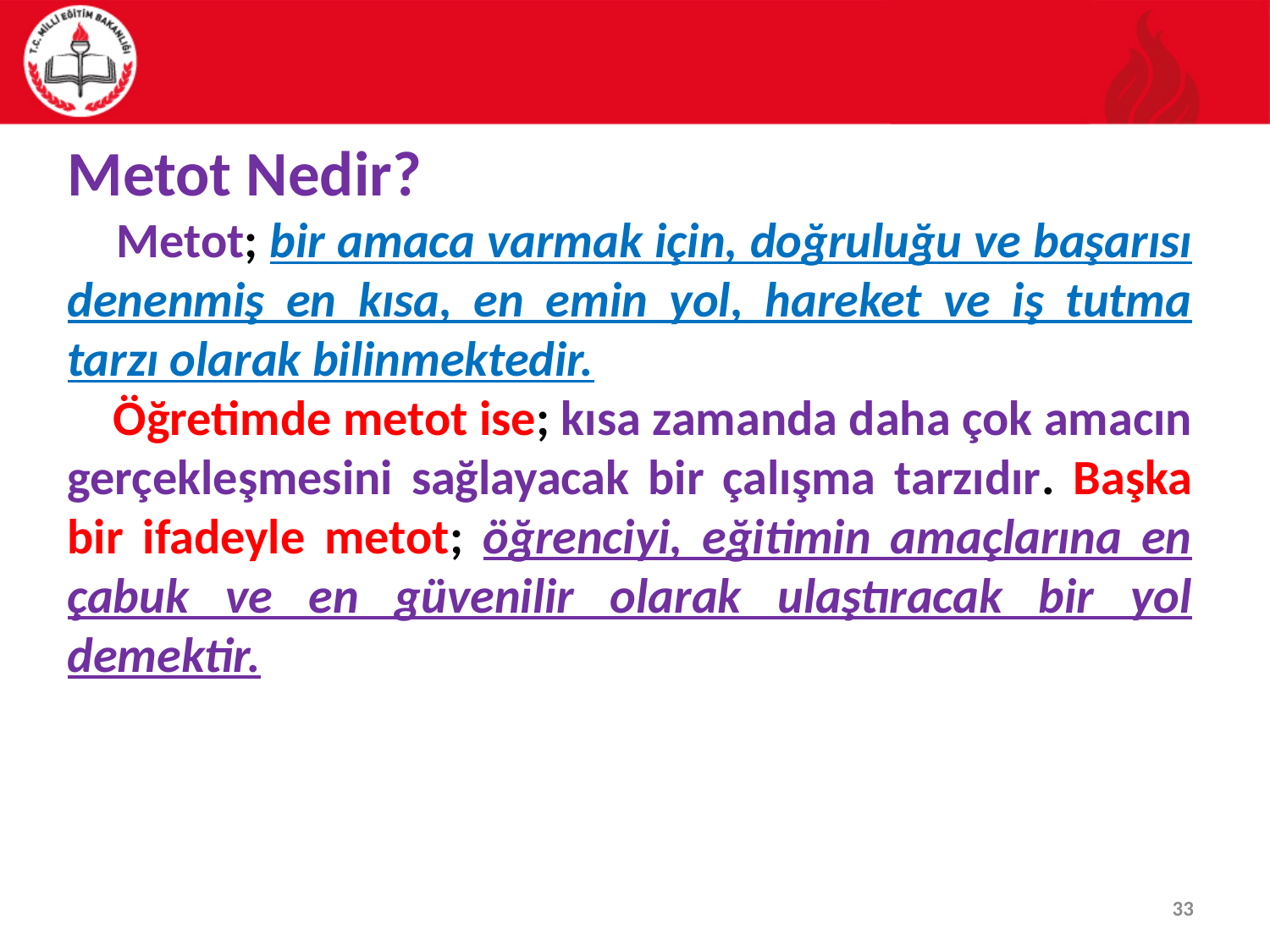

Metot Nedir?
    Metot; bir amaca varmak için, doğruluğu ve başarısı denenmiş en kısa, en emin yol, hareket ve iş tutma tarzı olarak bilinmektedir.
    Öğretimde metot ise; kısa zamanda daha çok amacın gerçekleşmesini sağlayacak bir çalışma tarzıdır. Başka bir ifadeyle metot; öğrenciyi, eğitimin amaçlarına en çabuk ve en güvenilir olarak ulaştıracak bir yol demektir.

33